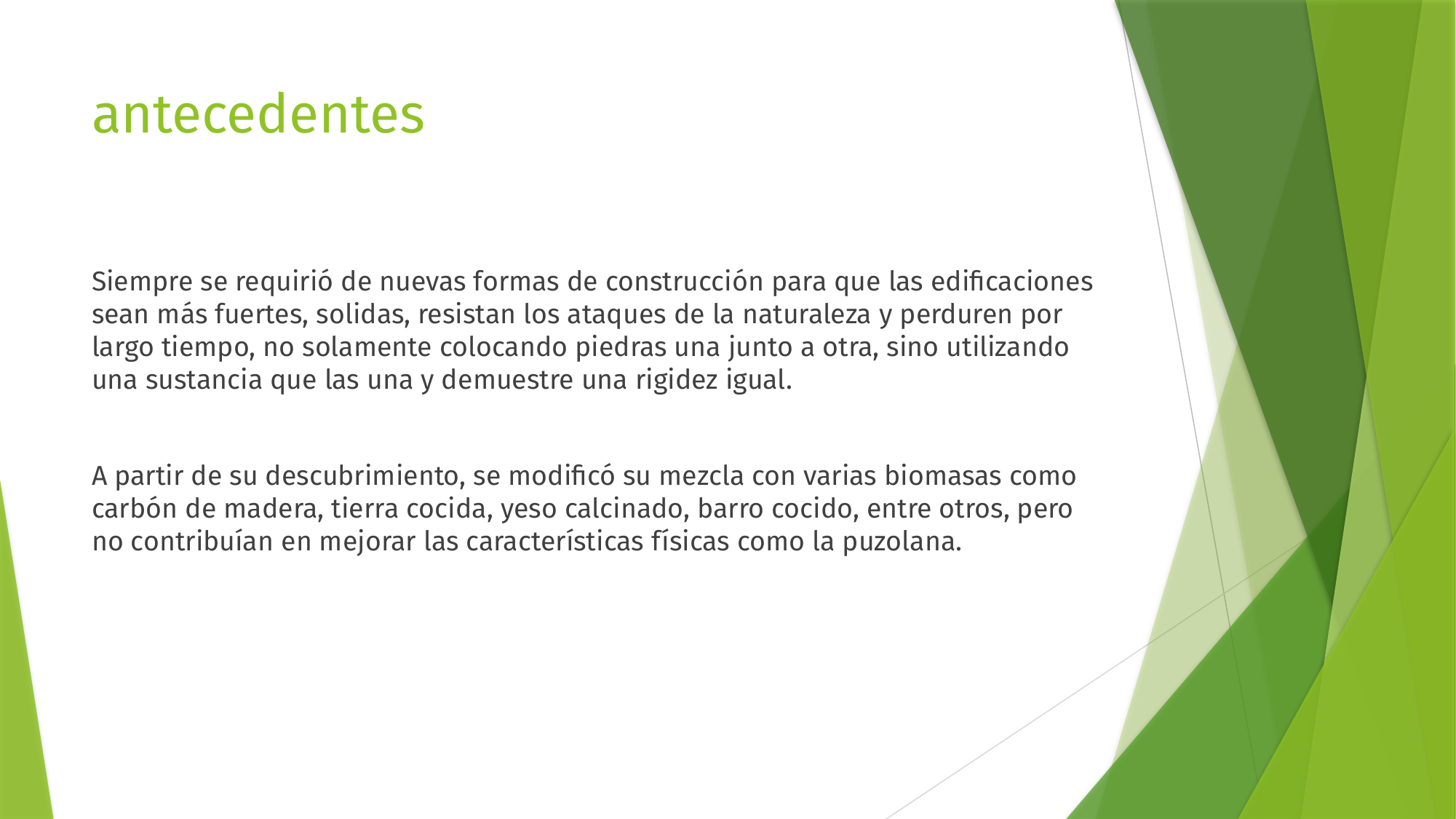

# antecedentes
Siempre se requirió de nuevas formas de construcción para que las edificaciones sean más fuertes, solidas, resistan los ataques de la naturaleza y perduren por largo tiempo, no solamente colocando piedras una junto a otra, sino utilizando una sustancia que las una y demuestre una rigidez igual.

A partir de su descubrimiento, se modificó su mezcla con varias biomasas como carbón de madera, tierra cocida, yeso calcinado, barro cocido, entre otros, pero no contribuían en mejorar las características físicas como la puzolana.